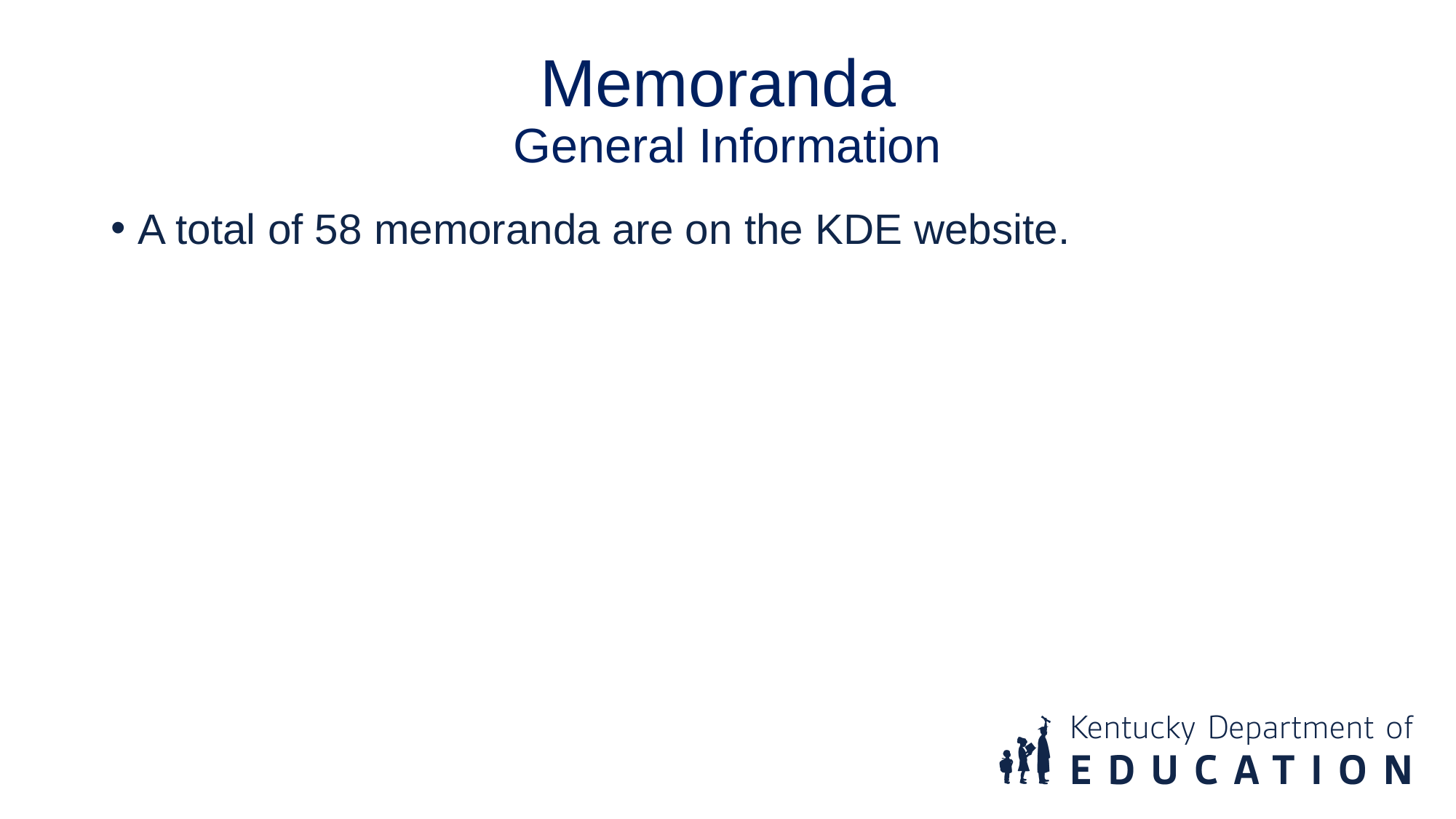

Memoranda
General Information
A total of 58 memoranda are on the KDE website.